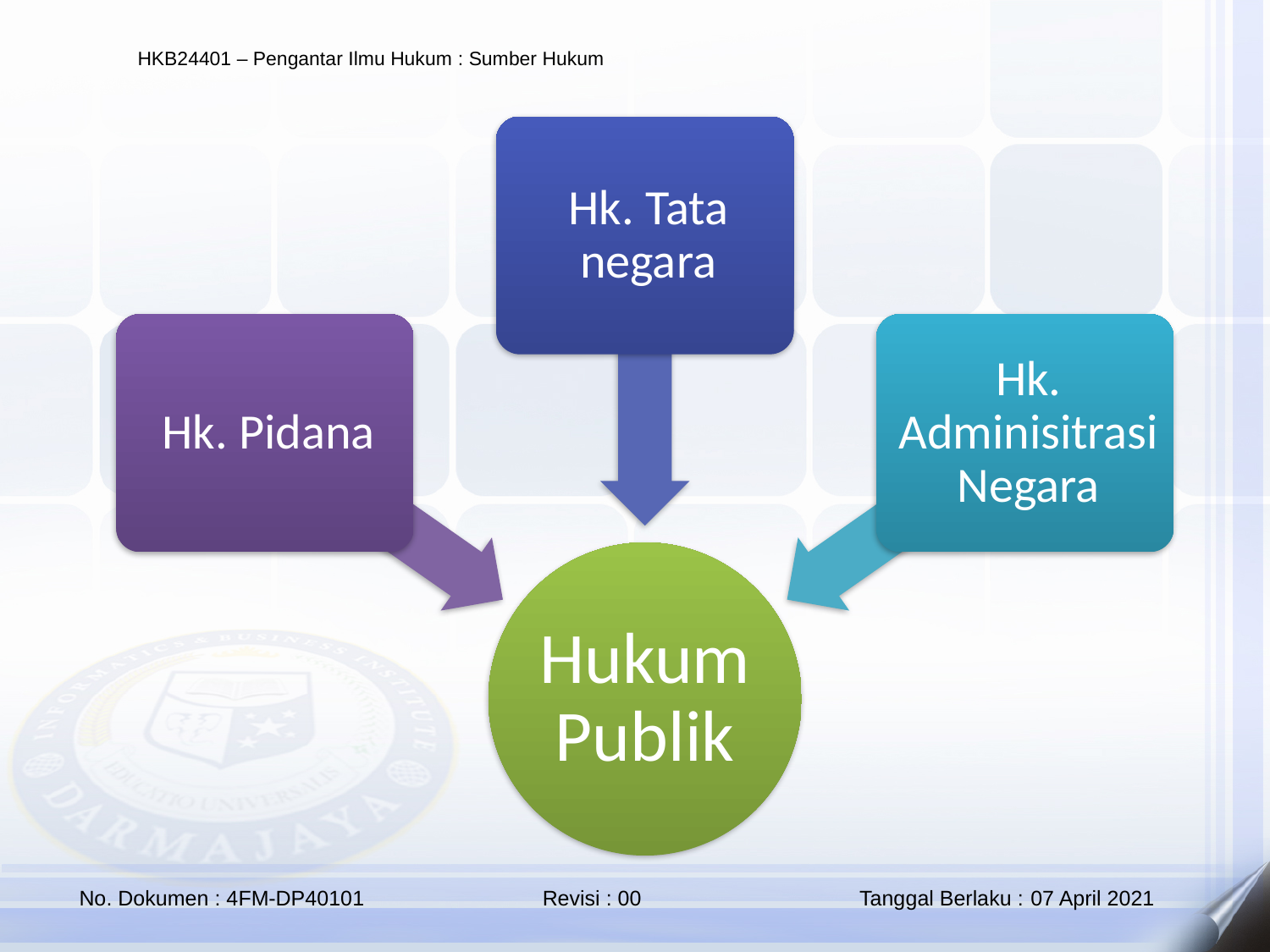

Hukum Publik
Hk. Pidana
Hk. Tata negara
Hk. Adminisitrasi Negara